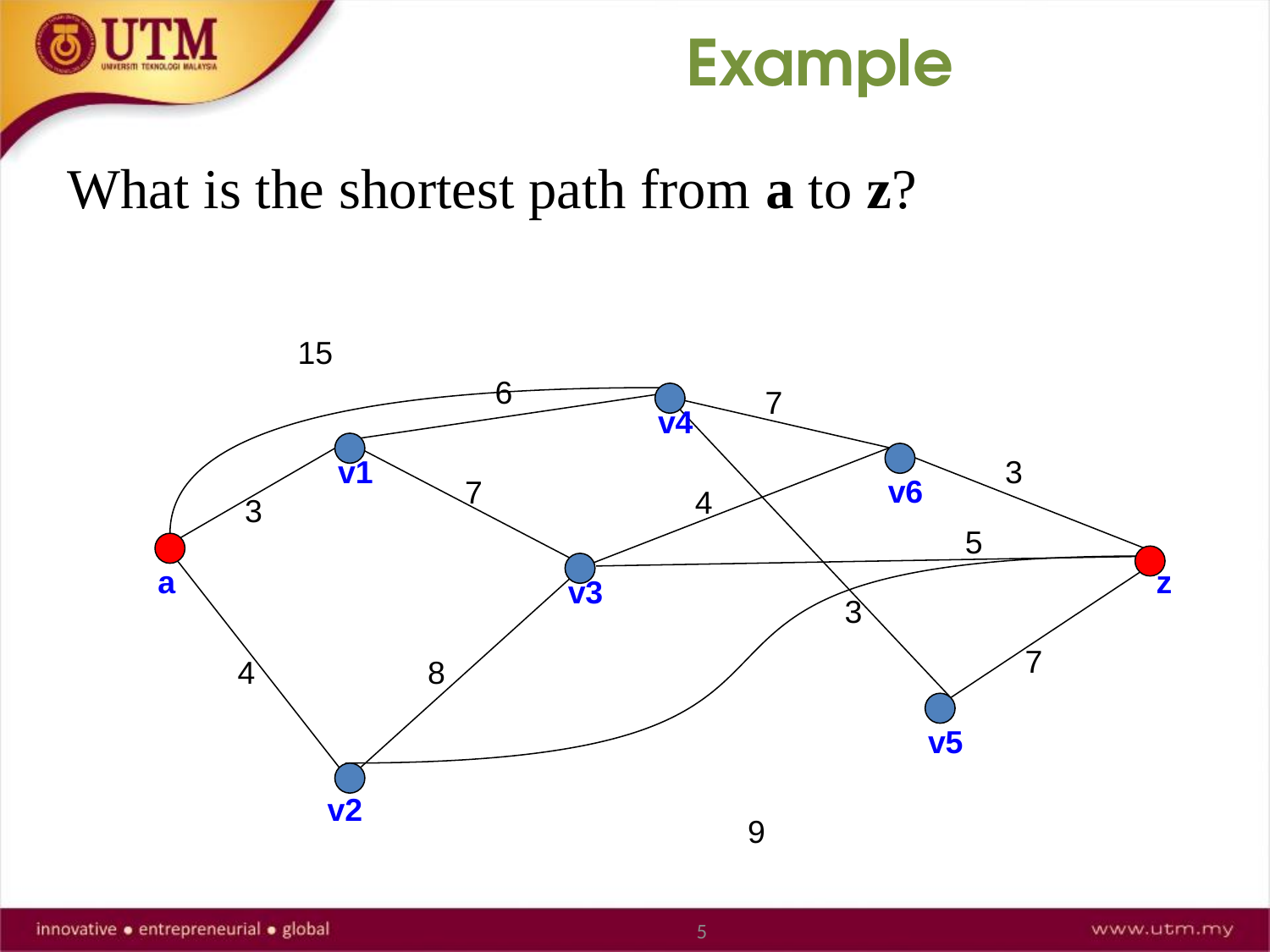

Example
What is the shortest path from a to z?
15
6
7

v4

v1
3
v6
7
4
3
5

a
z
v3
3
7
4
8

v5

v2
9
5